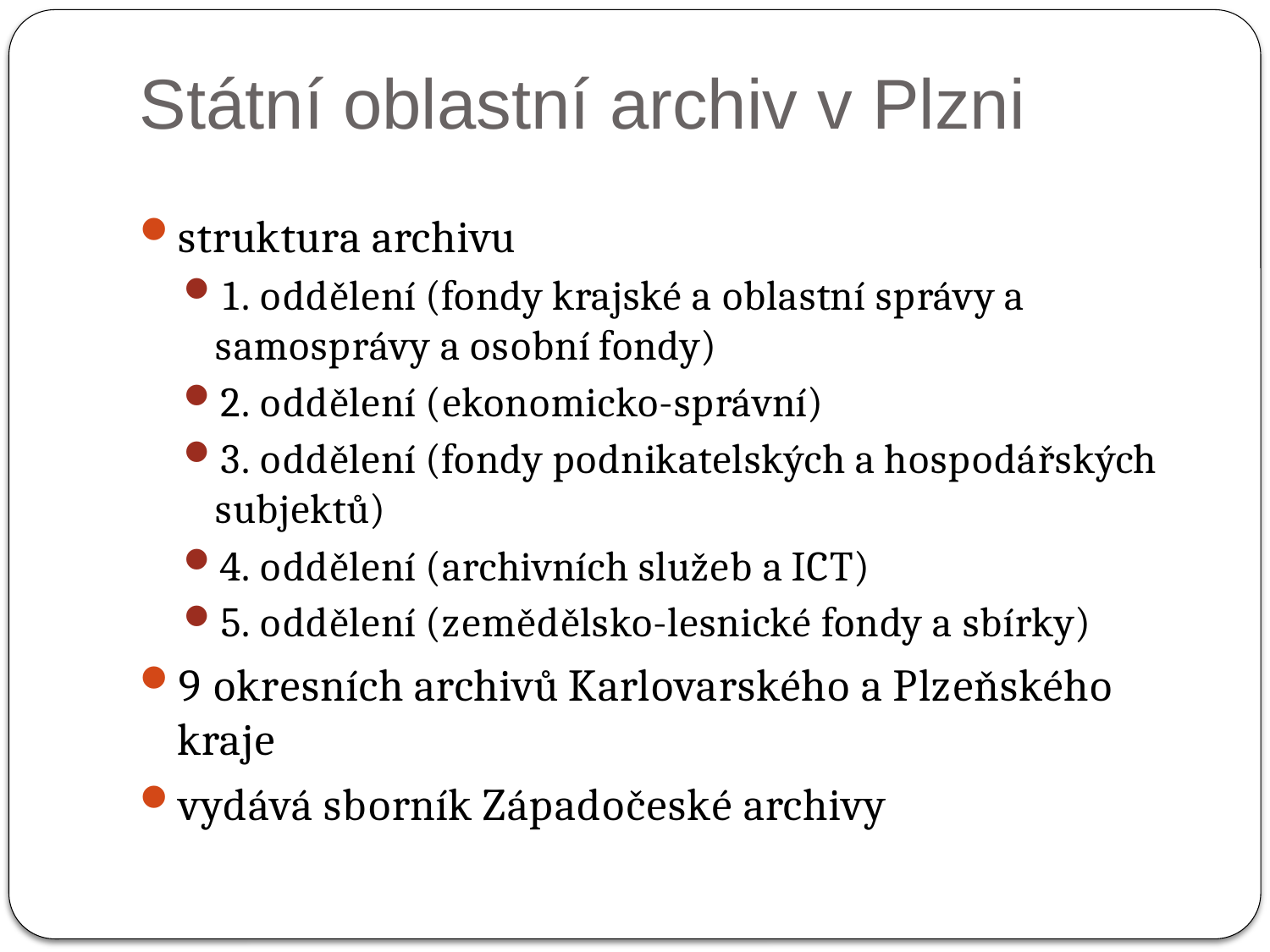

# Státní oblastní archiv v Plzni
struktura archivu
1. oddělení (fondy krajské a oblastní správy a samosprávy a osobní fondy)
2. oddělení (ekonomicko-správní)
3. oddělení (fondy podnikatelských a hospodářských subjektů)
4. oddělení (archivních služeb a ICT)
5. oddělení (zemědělsko-lesnické fondy a sbírky)
9 okresních archivů Karlovarského a Plzeňského kraje
vydává sborník Západočeské archivy